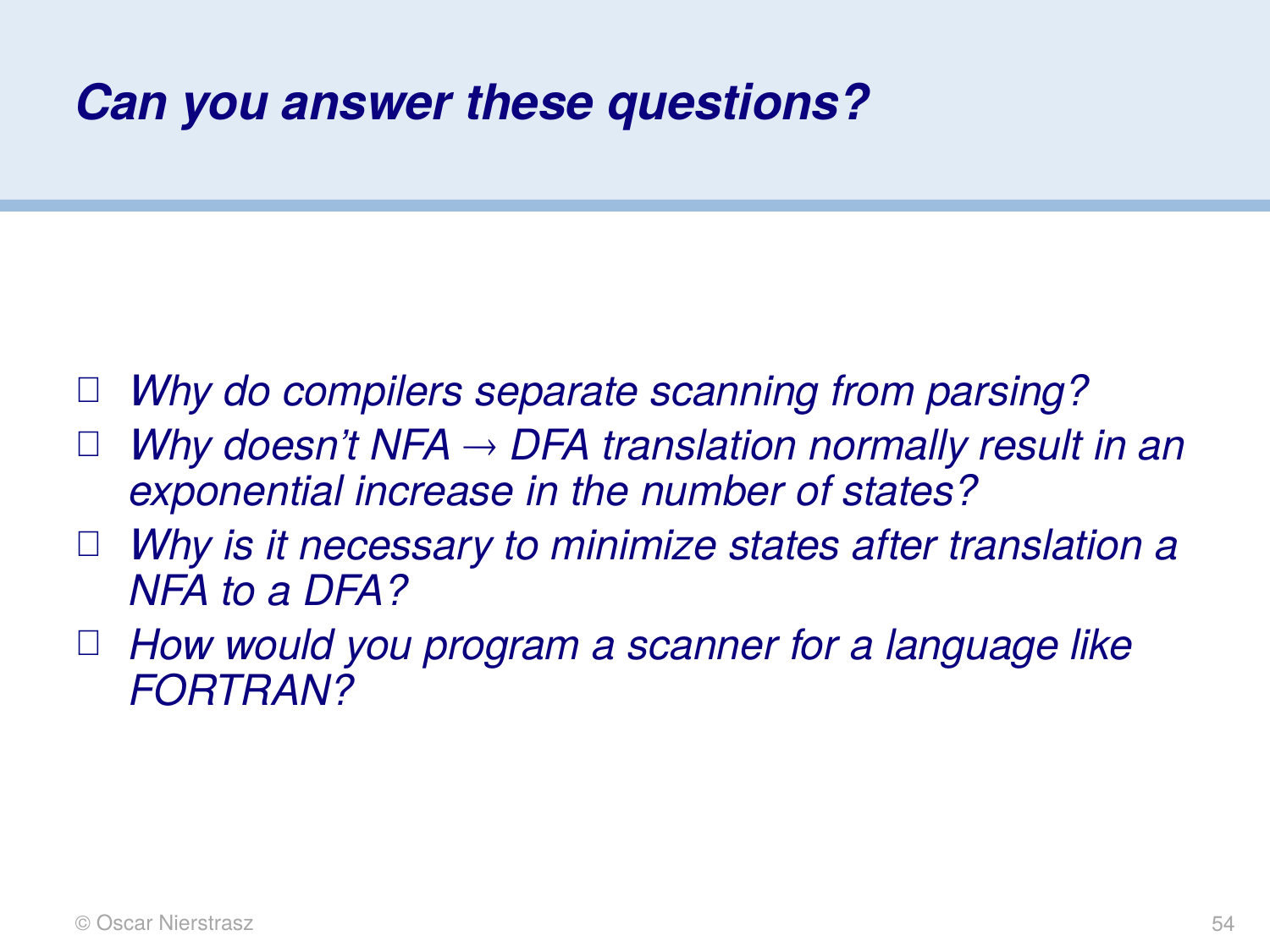

# Can you answer these questions?
Why do compilers separate scanning from parsing?
Why doesn’t NFA → DFA translation normally result in an exponential increase in the number of states?
Why is it necessary to minimize states after translation a NFA to a DFA?
How would you program a scanner for a language like FORTRAN?
© Oscar Nierstrasz
54